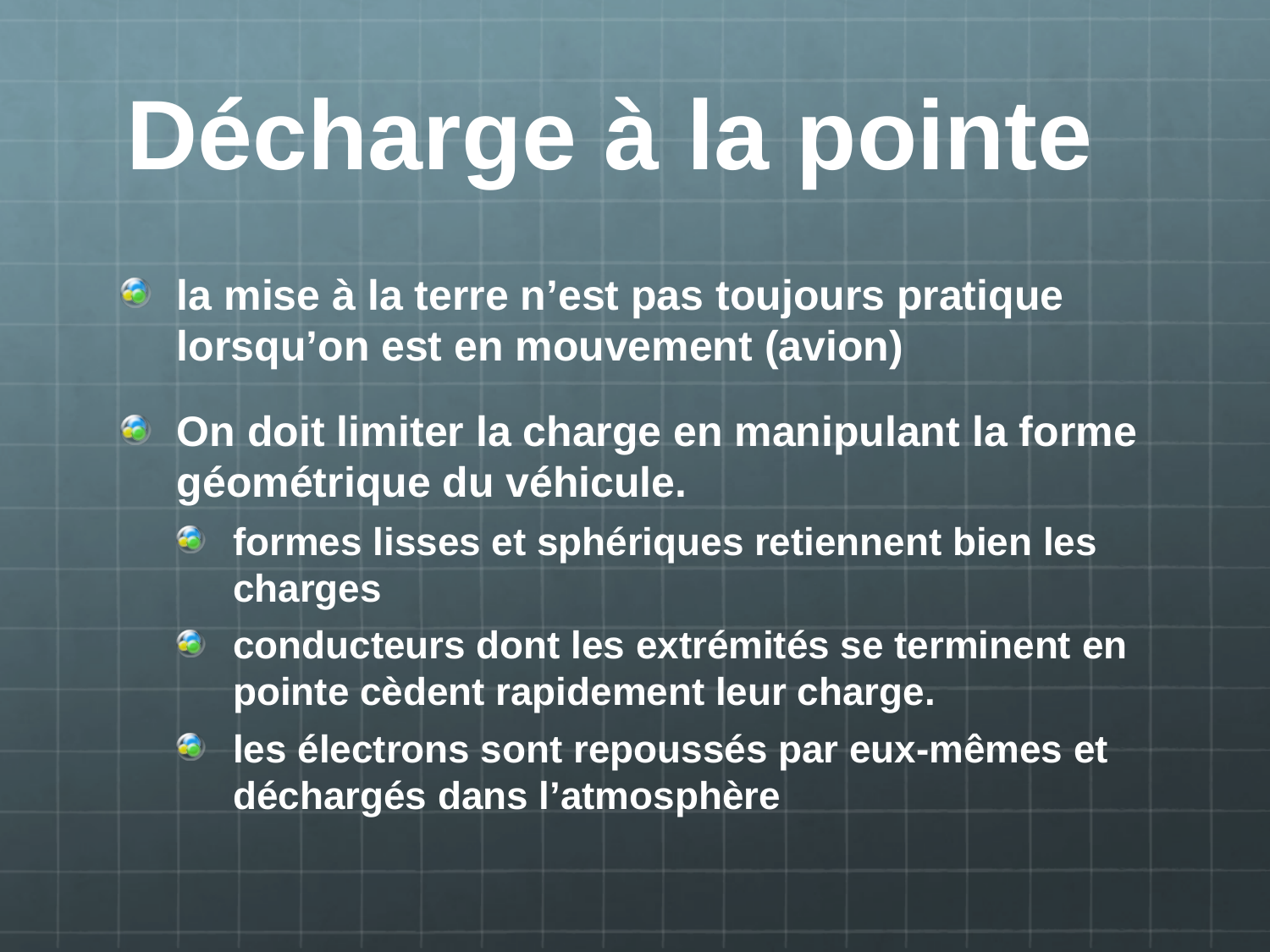

# Décharge à la pointe
la mise à la terre n’est pas toujours pratique lorsqu’on est en mouvement (avion)
On doit limiter la charge en manipulant la forme géométrique du véhicule.
formes lisses et sphériques retiennent bien les charges
conducteurs dont les extrémités se terminent en pointe cèdent rapidement leur charge.
les électrons sont repoussés par eux-mêmes et déchargés dans l’atmosphère